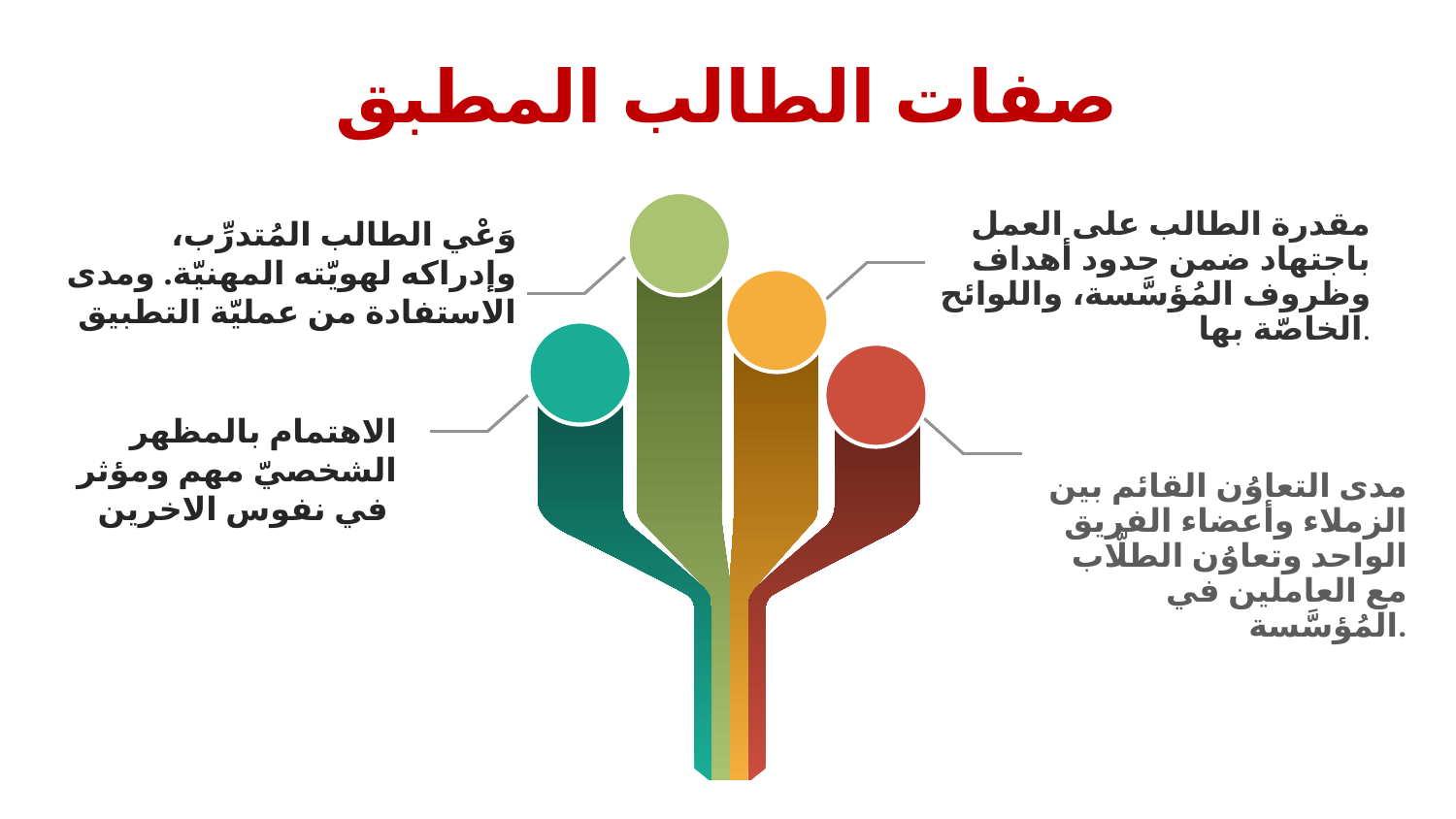

# صفات الطالب المطبق

وَعْي الطالب المُتدرِّب، وإدراكه لهويّته المهنيّة. ومدى الاستفادة من عمليّة التطبيق
مقدرة الطالب على العمل باجتهاد ضمن حدود أهداف وظروف المُؤسَّسة، واللوائح الخاصّة بها.

الاهتمام بالمظهر الشخصيّ مهم ومؤثر في نفوس الاخرين

مدى التعاوُن القائم بين الزملاء وأعضاء الفريق الواحد وتعاوُن الطلّاب مع العاملين في المُؤسَّسة.